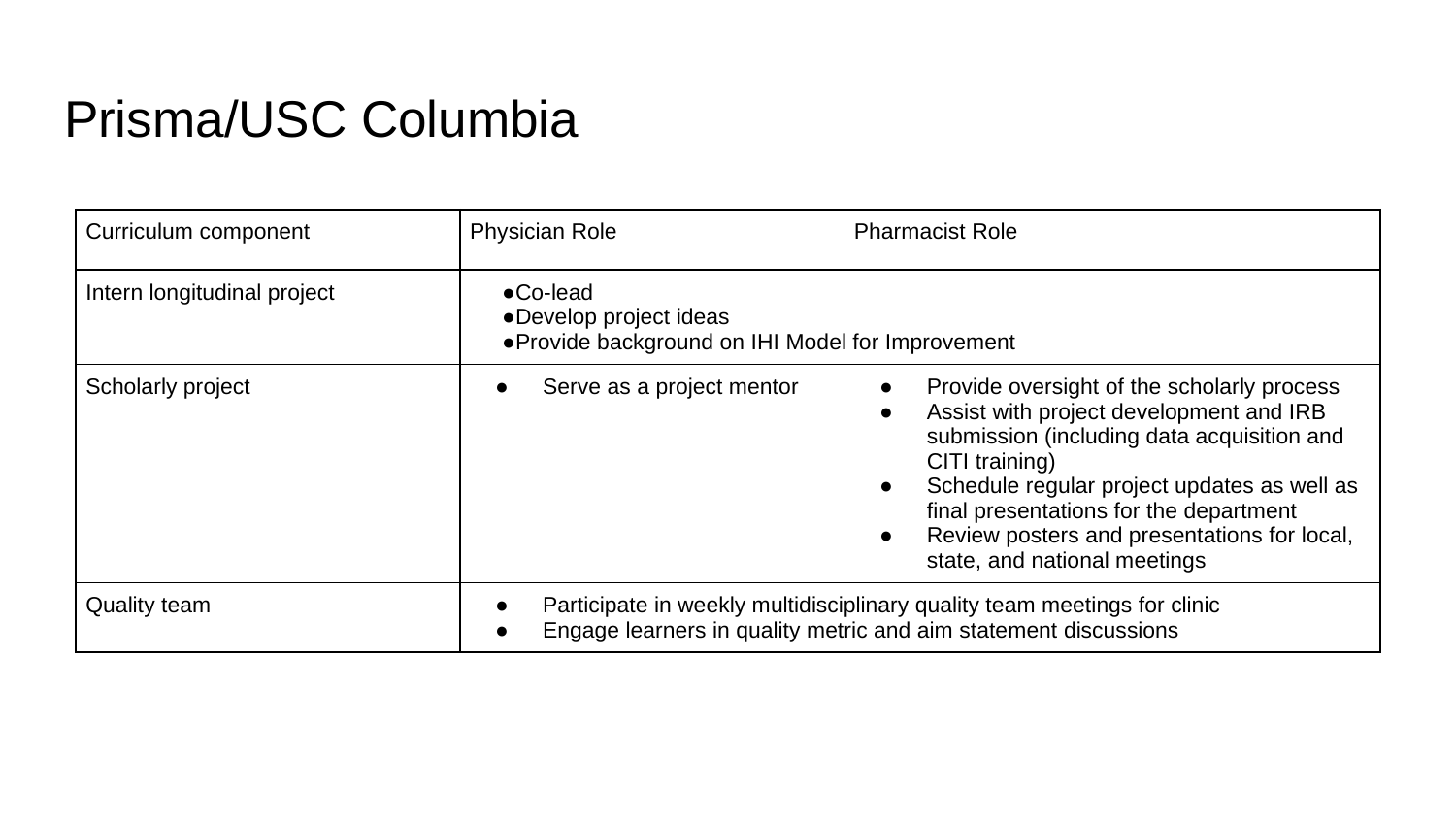

# Prisma/USC Columbia
| Curriculum component | Physician Role | Pharmacist Role |
| --- | --- | --- |
| Intern longitudinal project | Co-lead Develop project ideas Provide background on IHI Model for Improvement |  |
| Scholarly project | Serve as a project mentor | Provide oversight of the scholarly process Assist with project development and IRB submission (including data acquisition and CITI training) Schedule regular project updates as well as final presentations for the department Review posters and presentations for local, state, and national meetings |
| Quality team | Participate in weekly multidisciplinary quality team meetings for clinic Engage learners in quality metric and aim statement discussions |  |